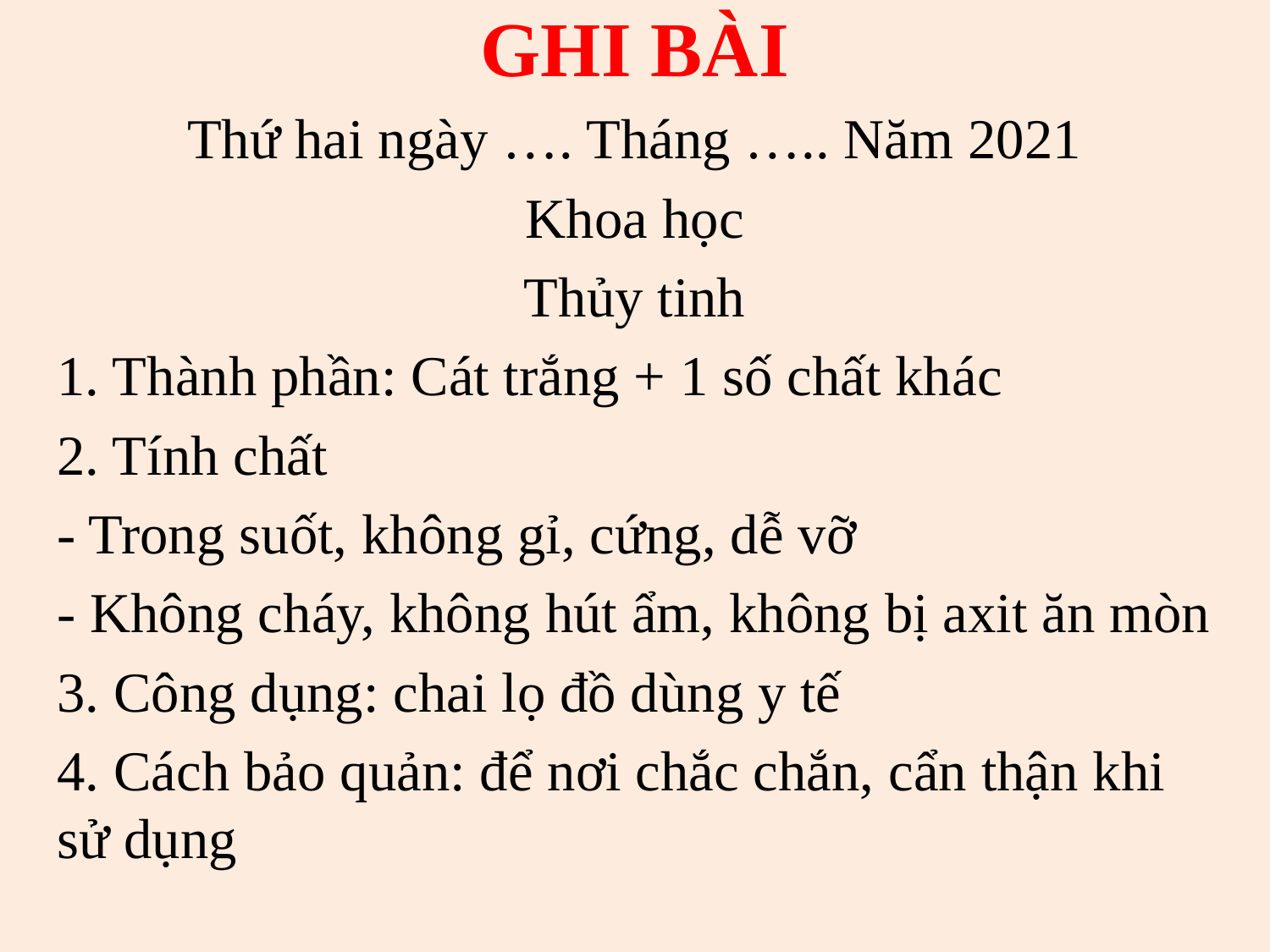

# GHI BÀI
Thứ hai ngày …. Tháng ….. Năm 2021
Khoa học
Thủy tinh
1. Thành phần: Cát trắng + 1 số chất khác
2. Tính chất
- Trong suốt, không gỉ, cứng, dễ vỡ
- Không cháy, không hút ẩm, không bị axit ăn mòn
3. Công dụng: chai lọ đồ dùng y tế
4. Cách bảo quản: để nơi chắc chắn, cẩn thận khi sử dụng